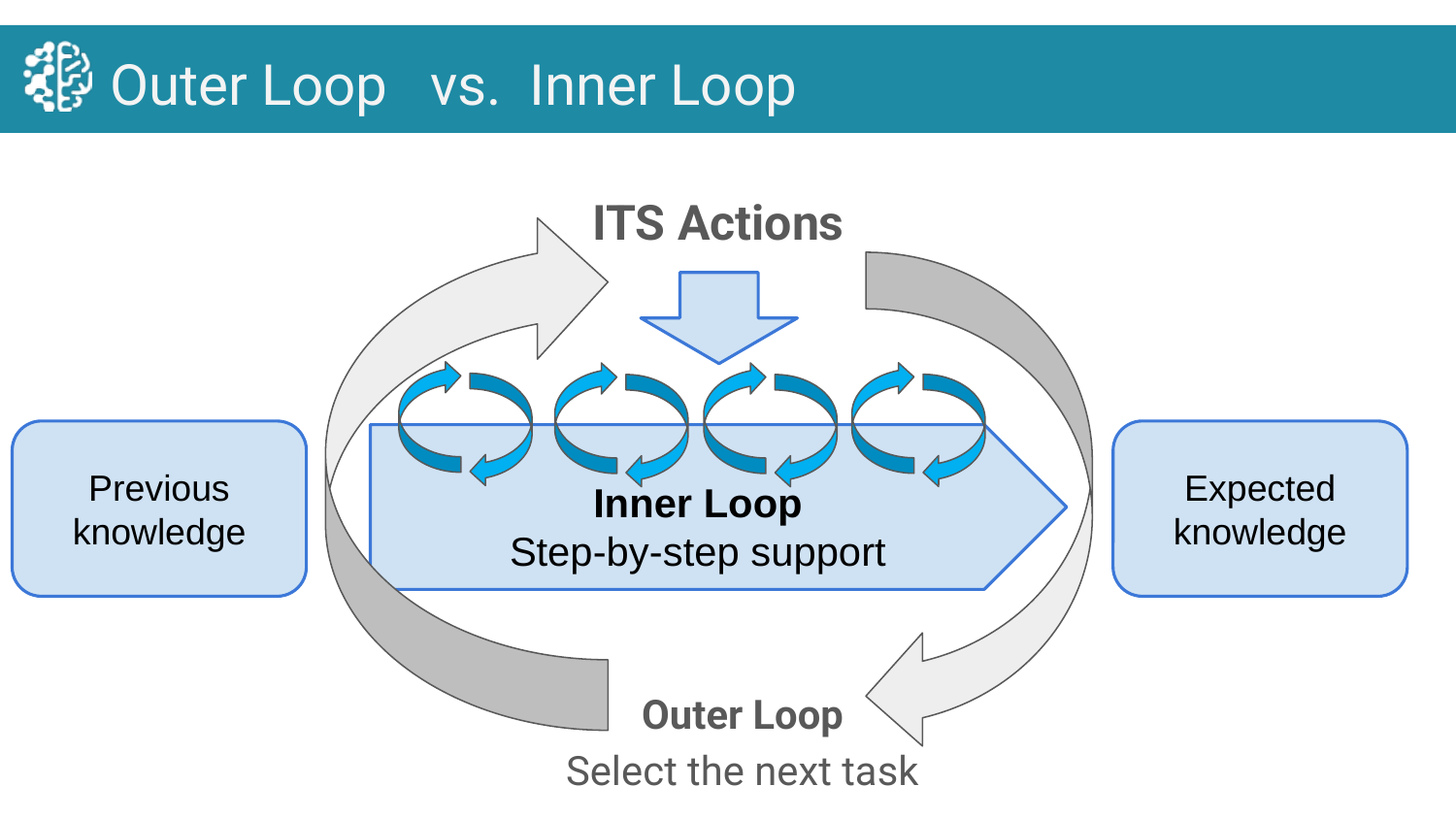

# Outer Loop   vs.  Inner Loop
ITS Actions

Previous knowledge
Expected knowledge
Inner Loop
Step-by-step support
Outer Loop
Select the next task